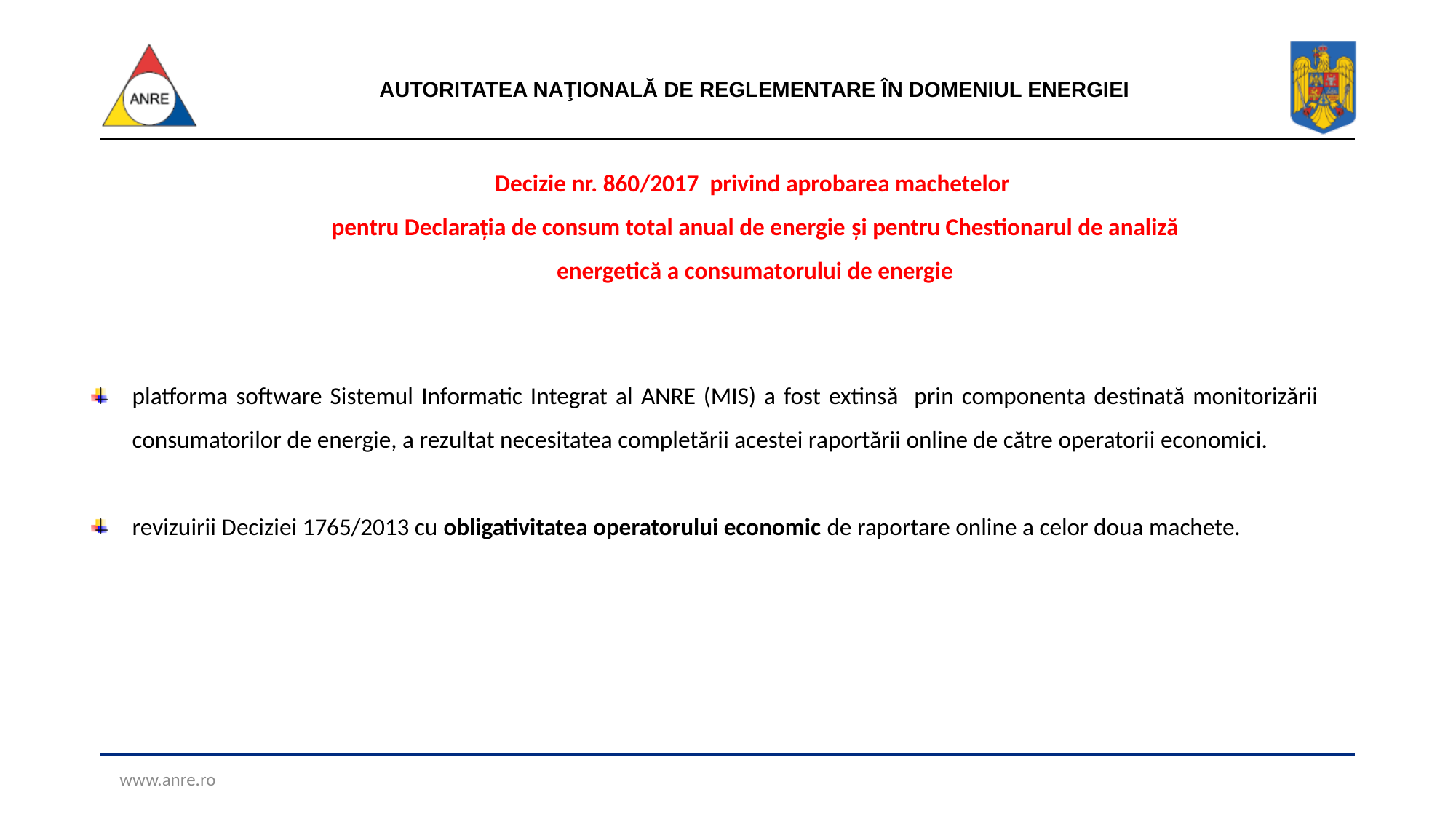

Decizie nr. 860/2017  privind aprobarea machetelor
pentru Declarația de consum total anual de energie şi pentru Chestionarul de analiză energetică a consumatorului de energie
platforma software Sistemul Informatic Integrat al ANRE (MIS) a fost extinsă  prin componenta destinată monitorizării consumatorilor de energie, a rezultat necesitatea completării acestei raportării online de către operatorii economici.

revizuirii Deciziei 1765/2013 cu obligativitatea operatorului economic de raportare online a celor doua machete.
www.anre.ro